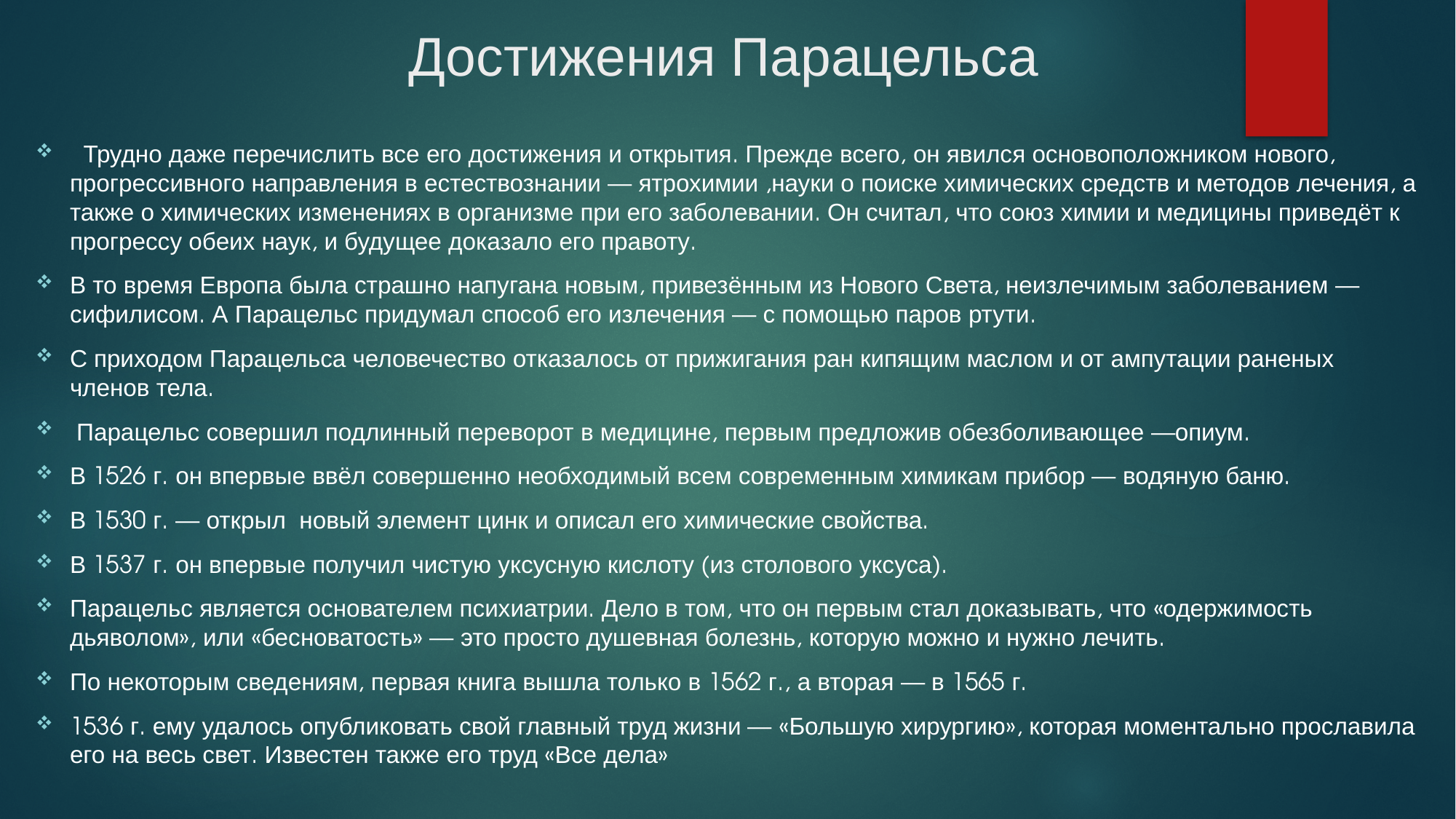

# Достижения Парацельса
  Трудно даже перечислить все его достижения и открытия. Прежде всего, он явился основоположником нового, прогрессивного направления в естествознании — ятрохимии ,науки о поиске химических средств и методов лечения, а также о химических изменениях в организме при его заболевании. Он считал, что союз химии и медицины приведёт к прогрессу обеих наук, и будущее доказало его правоту.
В то время Европа была страшно напугана новым, привезённым из Нового Света, неизлечимым заболеванием — сифилисом. А Парацельс придумал способ его излечения — с помощью паров ртути.
С приходом Парацельса человечество отказалось от прижигания ран кипящим маслом и от ампутации раненых членов тела.
 Парацельс совершил подлинный переворот в медицине, первым предложив обезболивающее —опиум.
В 1526 г. он впервые ввёл совершенно необходимый всем современным химикам прибор — водяную баню.
В 1530 г. — открыл  новый элемент цинк и описал его химические свойства.
В 1537 г. он впервые получил чистую уксусную кислоту (из столового уксуса).
Парацельс является основателем психиатрии. Дело в том, что он первым стал доказывать, что «одержимость дьяволом», или «бесноватость» — это просто душевная болезнь, которую можно и нужно лечить.
По некоторым сведениям, первая книга вышла только в 1562 г., а вторая — в 1565 г.
1536 г. ему удалось опубликовать свой главный труд жизни — «Большую хирургию», которая моментально прославила его на весь свет. Известен также его труд «Все дела»